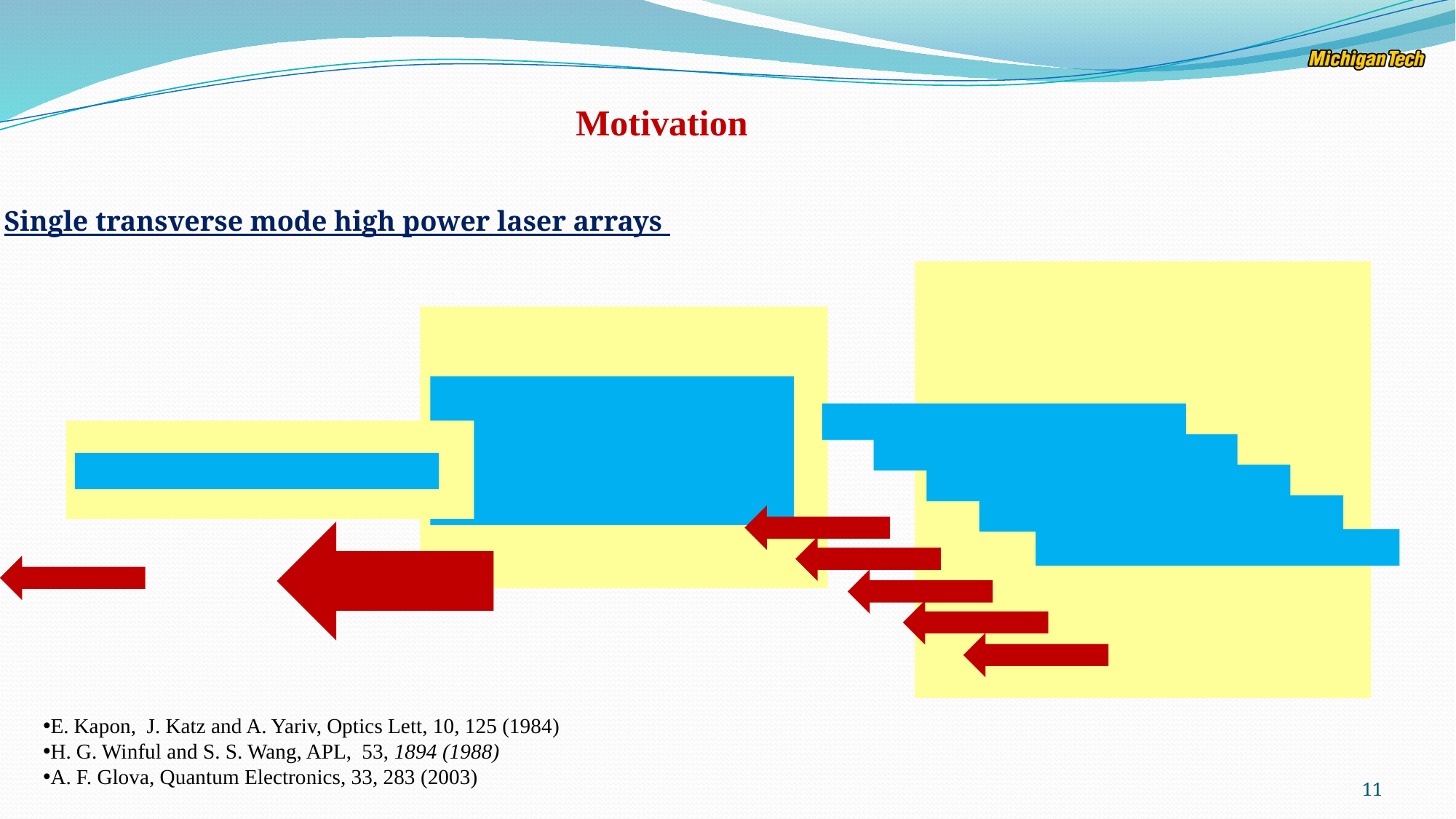

Motivation

Single transverse mode high power laser arrays
E. Kapon,  J. Katz and A. Yariv, Optics Lett, 10, 125 (1984)
H. G. Winful and S. S. Wang, APL,  53, 1894 (1988)
A. F. Glova, Quantum Electronics, 33, 283 (2003)
11